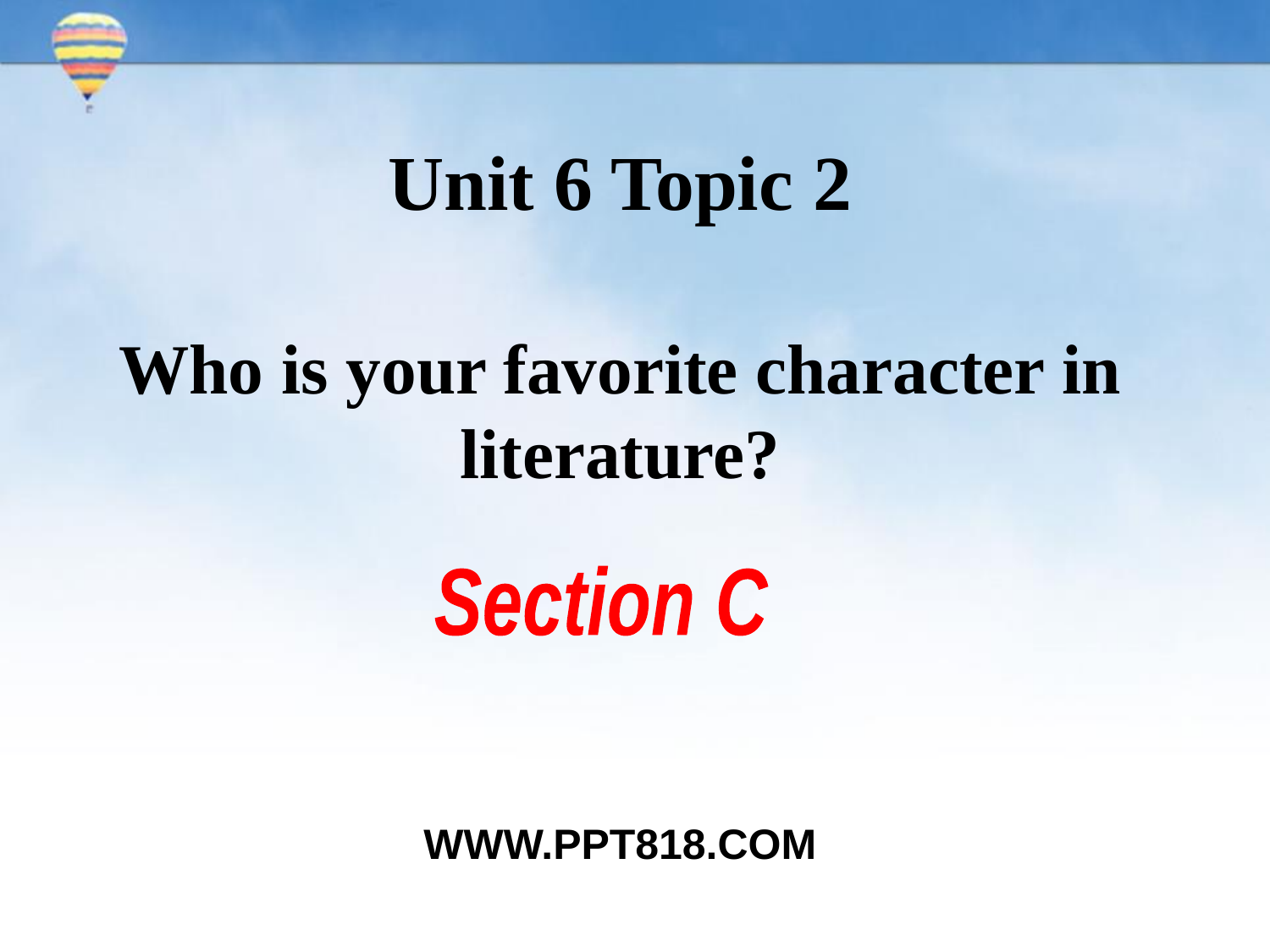

Unit 6 Topic 2
Who is your favorite character in literature?
Section C
WWW.PPT818.COM